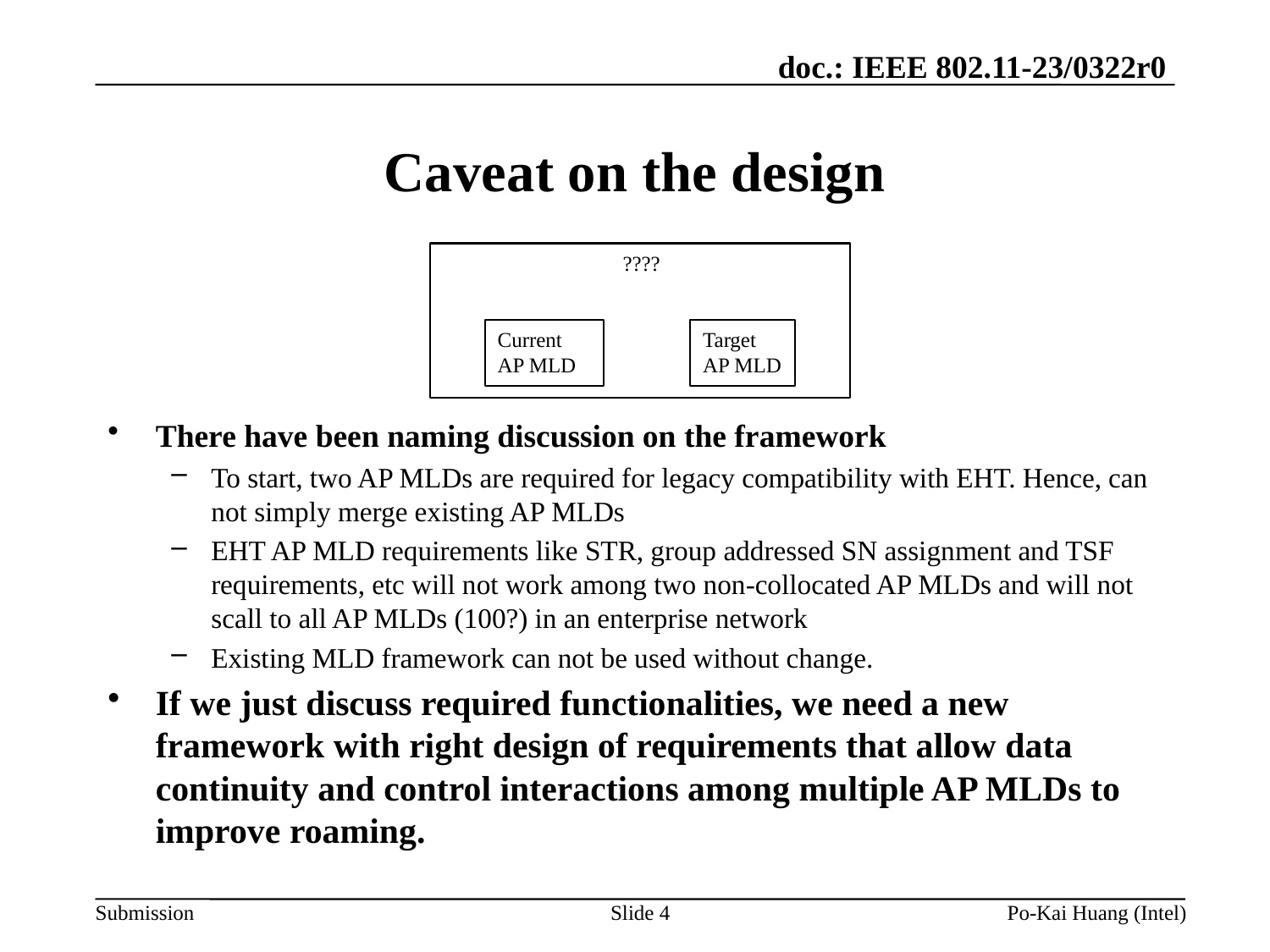

# Caveat on the design
                                  ????

There have been naming discussion on the framework
To start, two AP MLDs are required for legacy compatibility with EHT. Hence, can not simply merge existing AP MLDs
EHT AP MLD requirements like STR, group addressed SN assignment and TSF requirements, etc will not work among two non-collocated AP MLDs and will not scall to all AP MLDs (100?) in an enterprise network
Existing MLD framework can not be used without change.
If we just discuss required functionalities, we need a new framework with right design of requirements that allow data continuity and control interactions among multiple AP MLDs to improve roaming.

Current AP MLD
Target AP MLD
Slide 4
Po-Kai Huang (Intel)